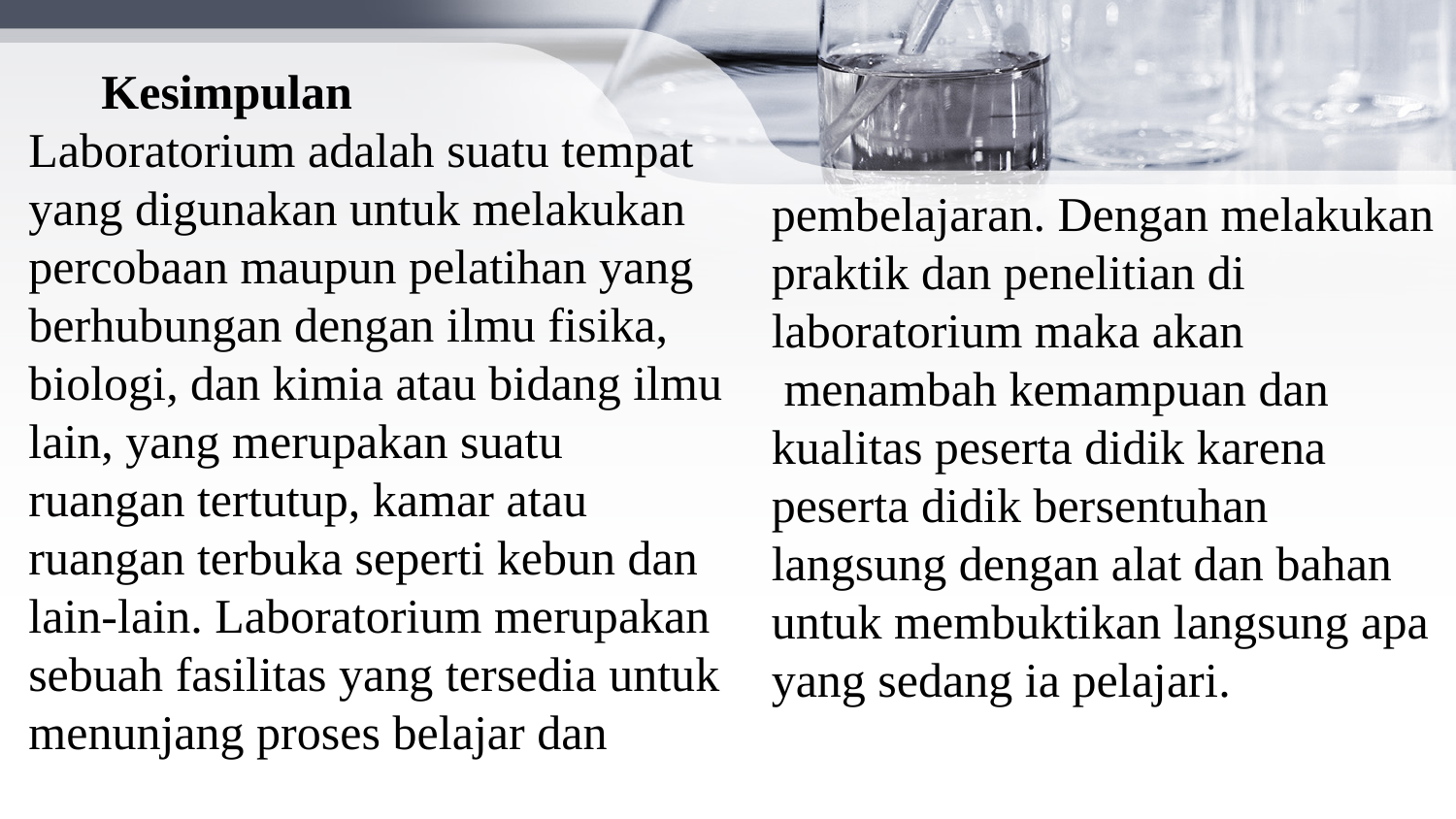

Kesimpulan
Laboratorium adalah suatu tempat yang digunakan untuk melakukan percobaan maupun pelatihan yang berhubungan dengan ilmu fisika, biologi, dan kimia atau bidang ilmu lain, yang merupakan suatu ruangan tertutup, kamar atau ruangan terbuka seperti kebun dan lain-lain. Laboratorium merupakan sebuah fasilitas yang tersedia untuk menunjang proses belajar dan
pembelajaran. Dengan melakukan praktik dan penelitian di laboratorium maka akan
 menambah kemampuan dan kualitas peserta didik karena peserta didik bersentuhan
langsung dengan alat dan bahan untuk membuktikan langsung apa yang sedang ia pelajari.